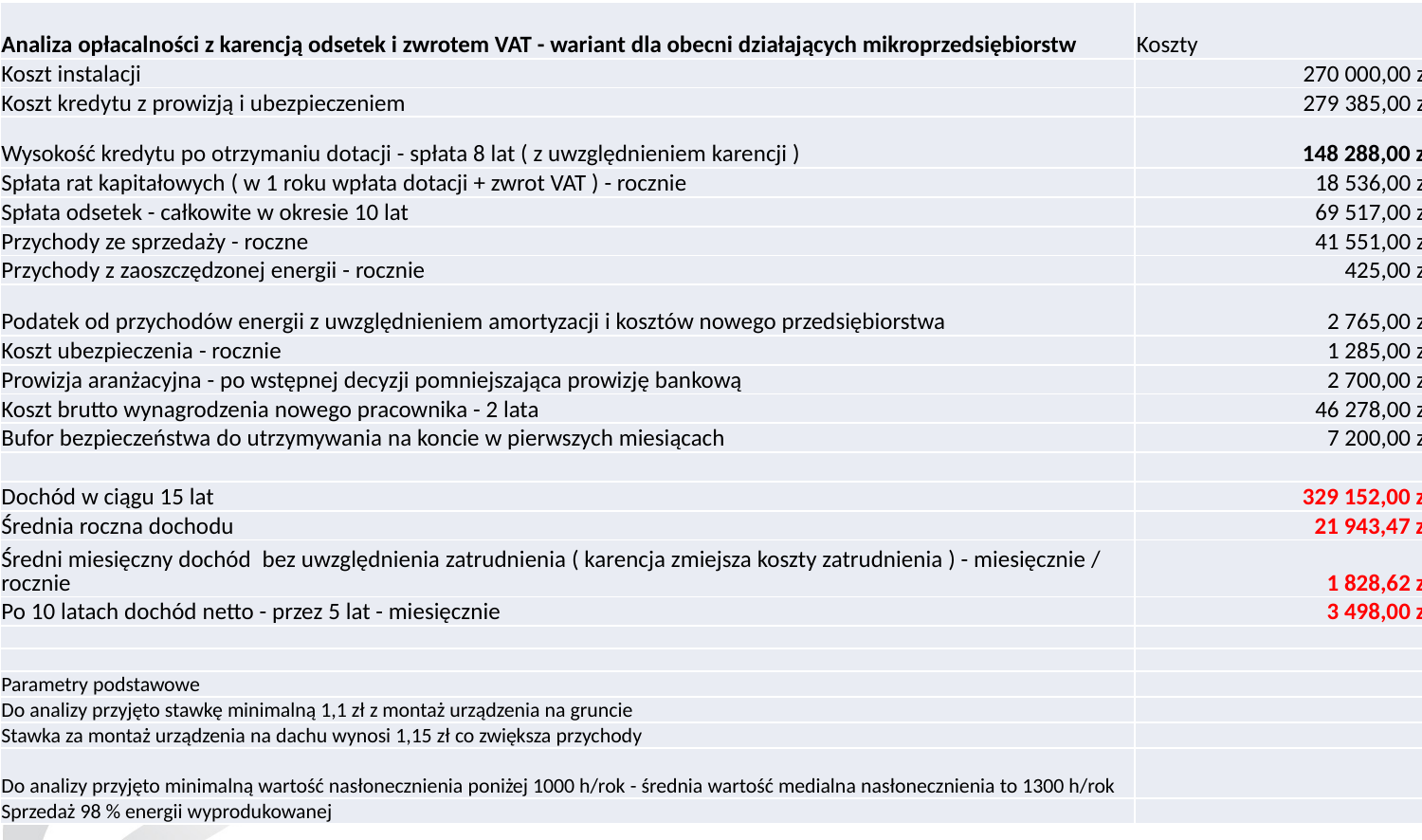

| Analiza opłacalności z karencją odsetek i zwrotem VAT - wariant dla obecni działających mikroprzedsiębiorstw | Koszty |
| --- | --- |
| Koszt instalacji | 270 000,00 zł |
| Koszt kredytu z prowizją i ubezpieczeniem | 279 385,00 zł |
| Wysokość kredytu po otrzymaniu dotacji - spłata 8 lat ( z uwzględnieniem karencji ) | 148 288,00 zł |
| Spłata rat kapitałowych ( w 1 roku wpłata dotacji + zwrot VAT ) - rocznie | 18 536,00 zł |
| Spłata odsetek - całkowite w okresie 10 lat | 69 517,00 zł |
| Przychody ze sprzedaży - roczne | 41 551,00 zł |
| Przychody z zaoszczędzonej energii - rocznie | 425,00 zł |
| Podatek od przychodów energii z uwzględnieniem amortyzacji i kosztów nowego przedsiębiorstwa | 2 765,00 zł |
| Koszt ubezpieczenia - rocznie | 1 285,00 zł |
| Prowizja aranżacyjna - po wstępnej decyzji pomniejszająca prowizję bankową | 2 700,00 zł |
| Koszt brutto wynagrodzenia nowego pracownika - 2 lata | 46 278,00 zł |
| Bufor bezpieczeństwa do utrzymywania na koncie w pierwszych miesiącach | 7 200,00 zł |
|  |  |
| Dochód w ciągu 15 lat | 329 152,00 zł |
| Średnia roczna dochodu | 21 943,47 zł |
| Średni miesięczny dochód bez uwzględnienia zatrudnienia ( karencja zmiejsza koszty zatrudnienia ) - miesięcznie / rocznie | 1 828,62 zł |
| Po 10 latach dochód netto - przez 5 lat - miesięcznie | 3 498,00 zł |
|  |  |
|  |  |
| Parametry podstawowe |  |
| Do analizy przyjęto stawkę minimalną 1,1 zł z montaż urządzenia na gruncie |  |
| Stawka za montaż urządzenia na dachu wynosi 1,15 zł co zwiększa przychody |  |
| Do analizy przyjęto minimalną wartość nasłonecznienia poniżej 1000 h/rok - średnia wartość medialna nasłonecznienia to 1300 h/rok |  |
| Sprzedaż 98 % energii wyprodukowanej |  |
#